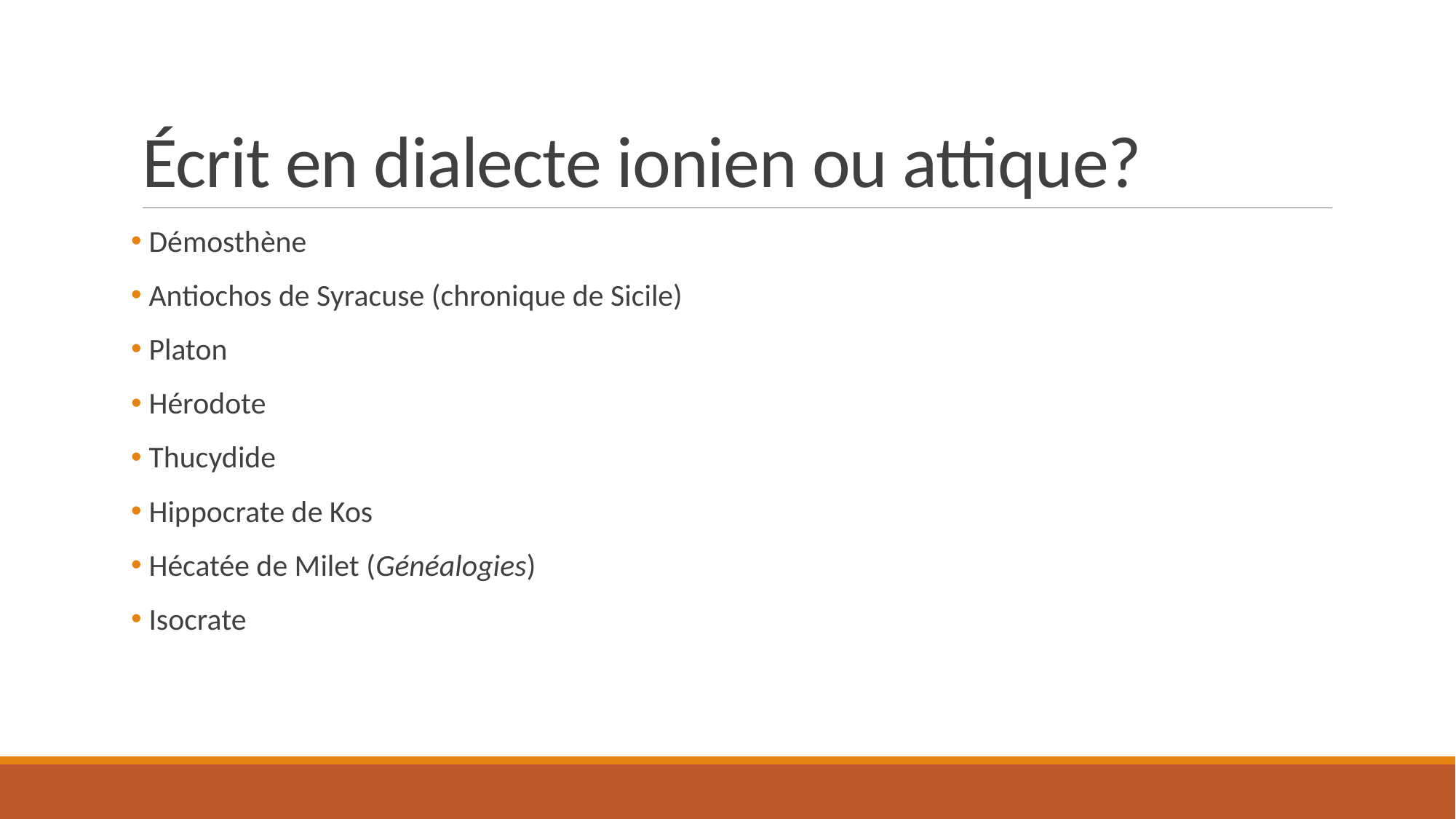

# Écrit en dialecte ionien ou attique?
 Démosthène
 Antiochos de Syracuse (chronique de Sicile)
 Platon
 Hérodote
 Thucydide
 Hippocrate de Kos
 Hécatée de Milet (Généalogies)
 Isocrate